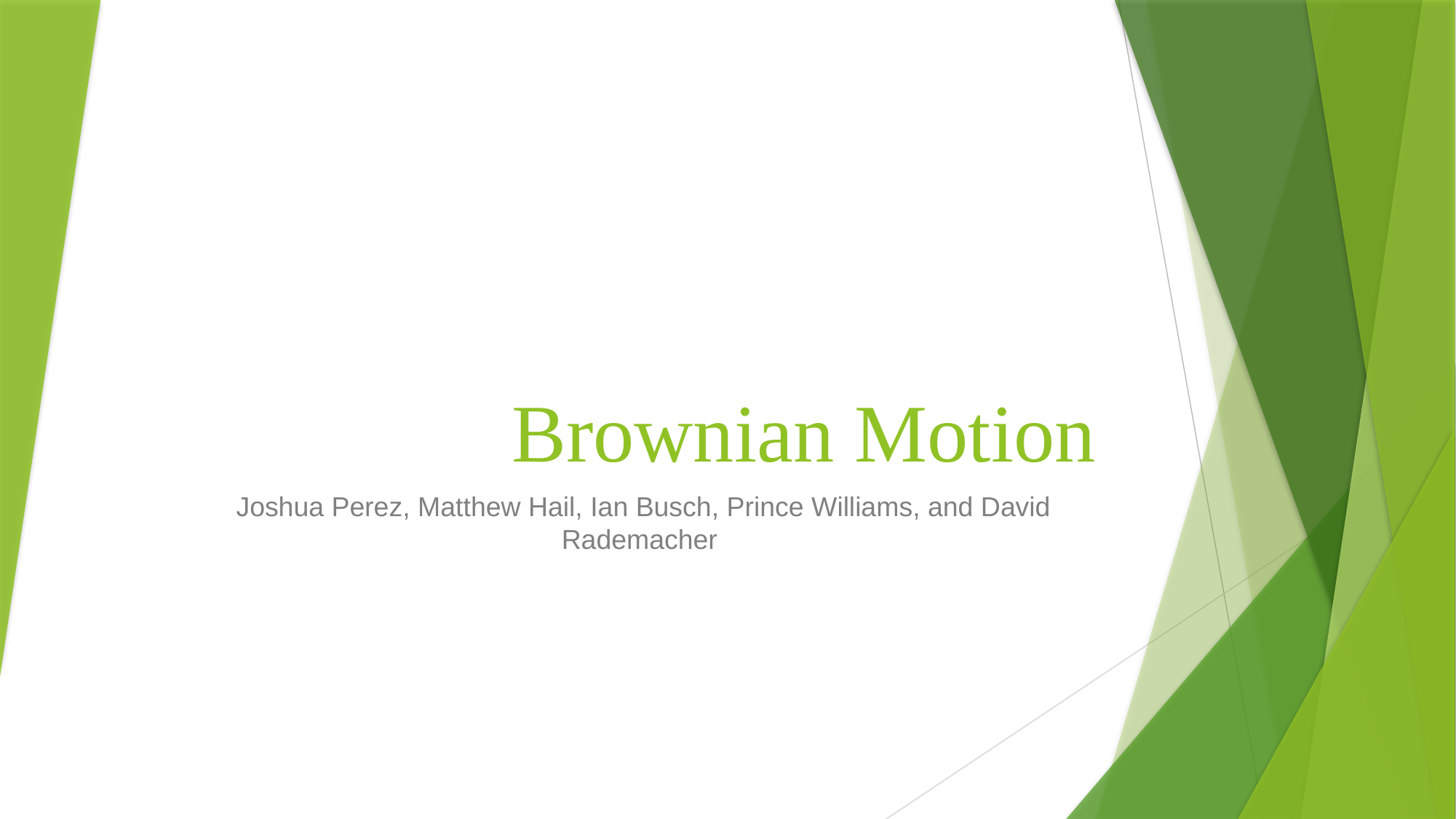

# Brownian Motion
Joshua Perez, Matthew Hail, Ian Busch, Prince Williams, and David Rademacher